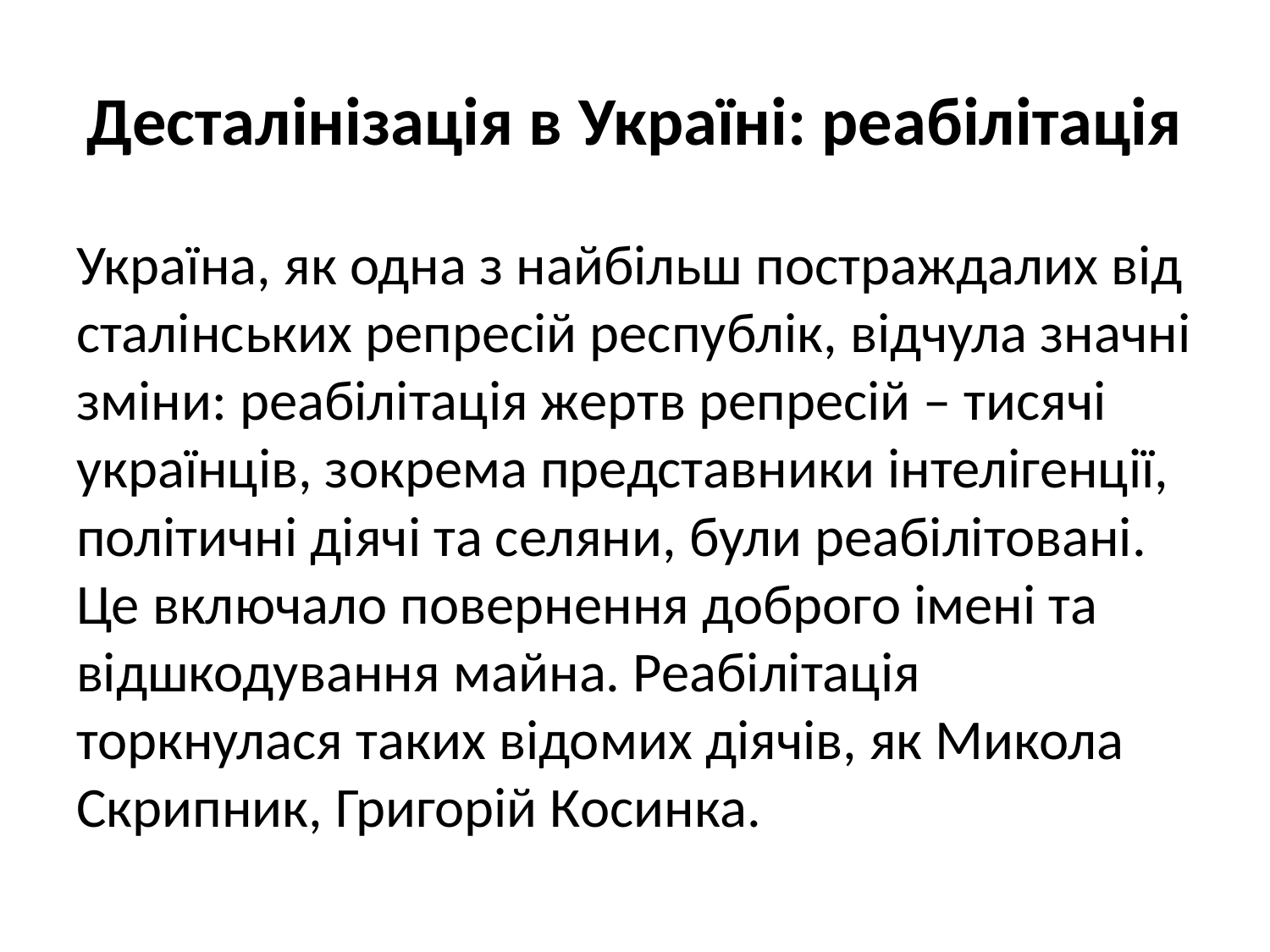

# Десталінізація в Україні: реабілітація
Україна, як одна з найбільш постраждалих від сталінських репресій республік, відчула значні зміни: реабілітація жертв репресій – тисячі українців, зокрема представники інтелігенції, політичні діячі та селяни, були реабілітовані. Це включало повернення доброго імені та відшкодування майна. Реабілітація торкнулася таких відомих діячів, як Микола Скрипник, Григорій Косинка.